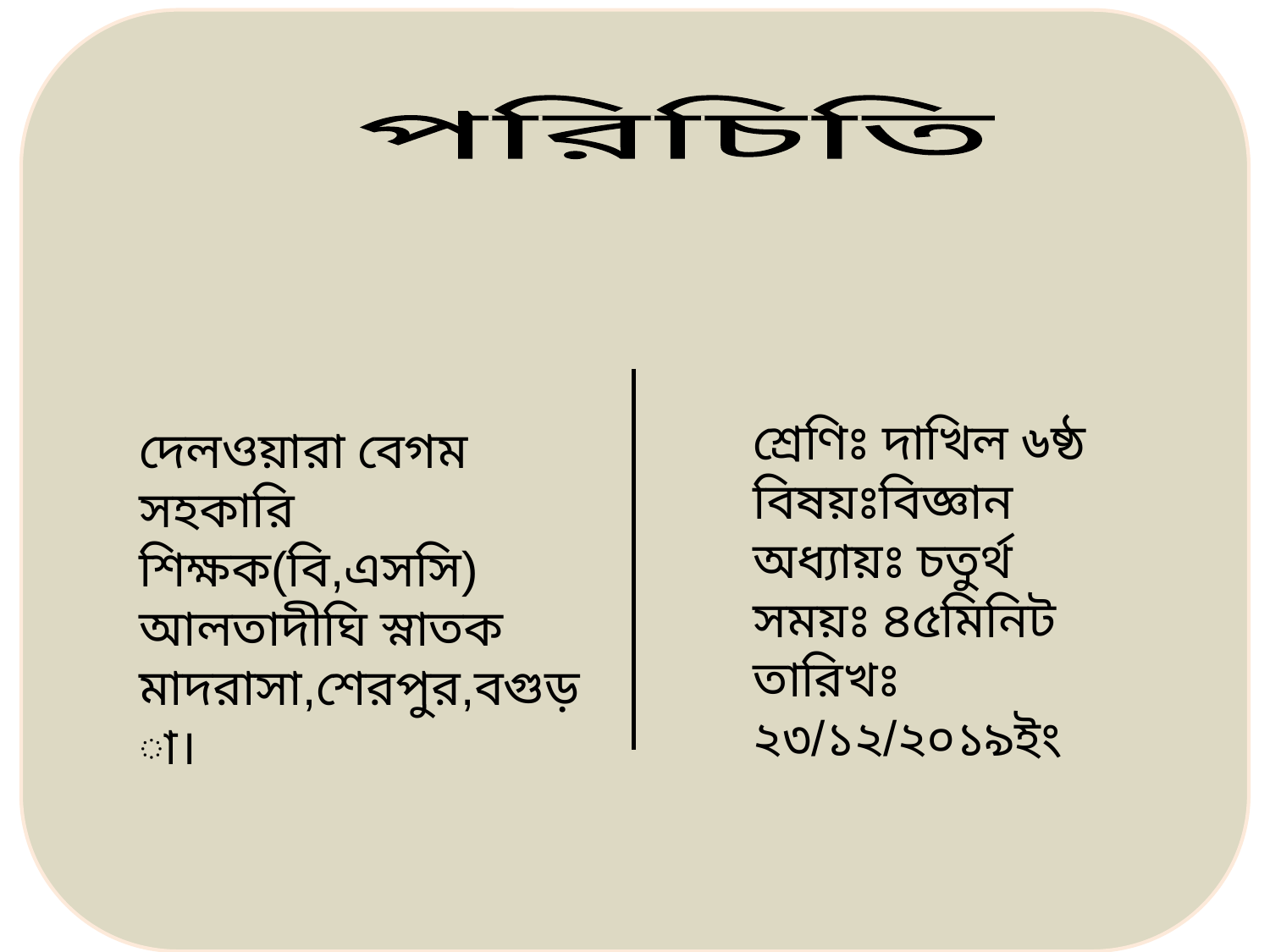

পরিচিতি
শ্রেণিঃ দাখিল ৬ষ্ঠ
বিষয়ঃবিজ্ঞান
অধ্যায়ঃ চতুর্থ
সময়ঃ ৪৫মিনিট
তারিখঃ ২৩/১২/২০১৯ইং
দেলওয়ারা বেগম
সহকারি শিক্ষক(বি,এসসি)
আলতাদীঘি স্নাতক মাদরাসা,শেরপুর,বগুড়া।